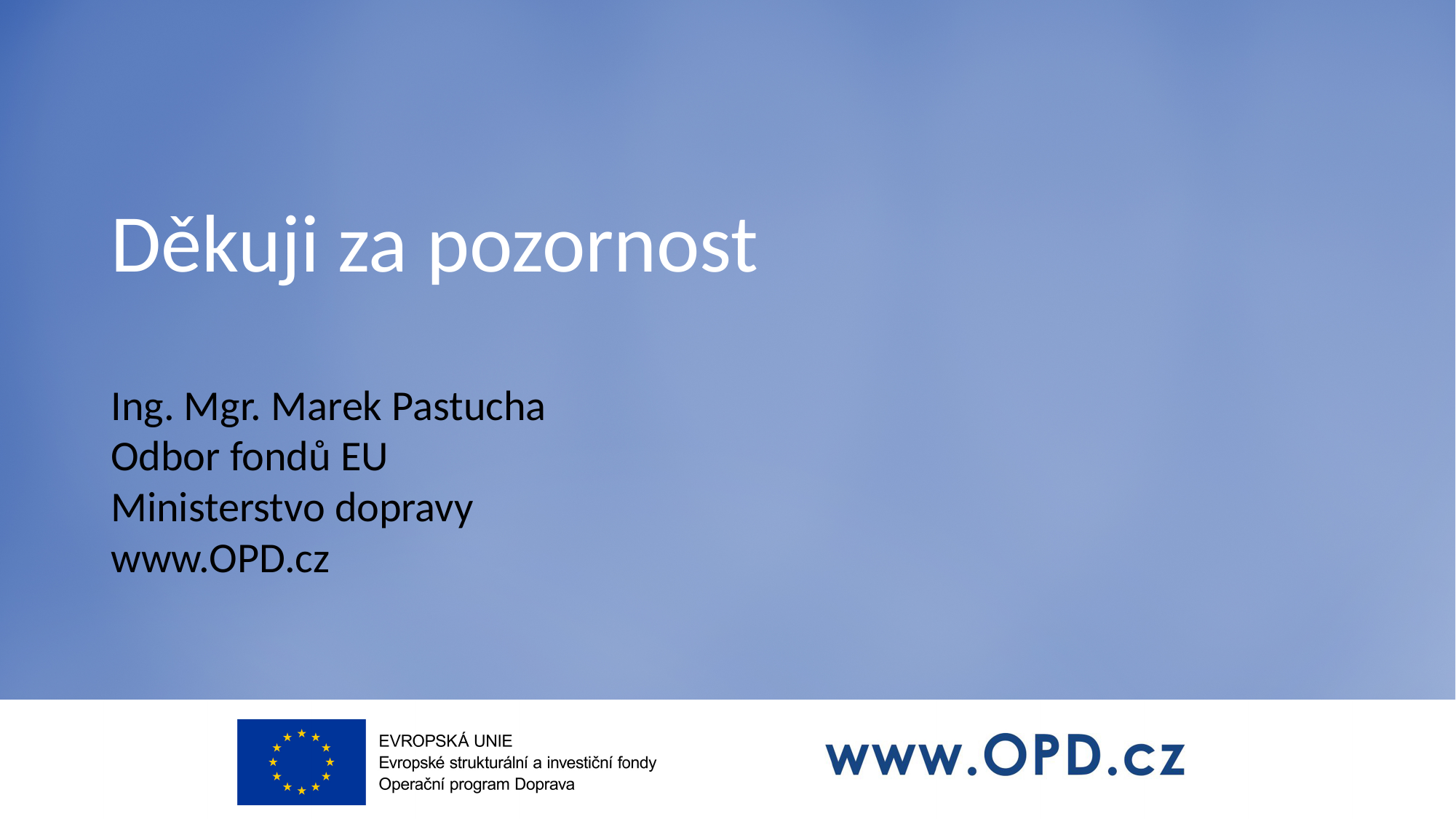

#
Děkuji za pozornost

Ing. Mgr. Marek Pastucha
Odbor fondů EU
Ministerstvo dopravy
www.OPD.cz